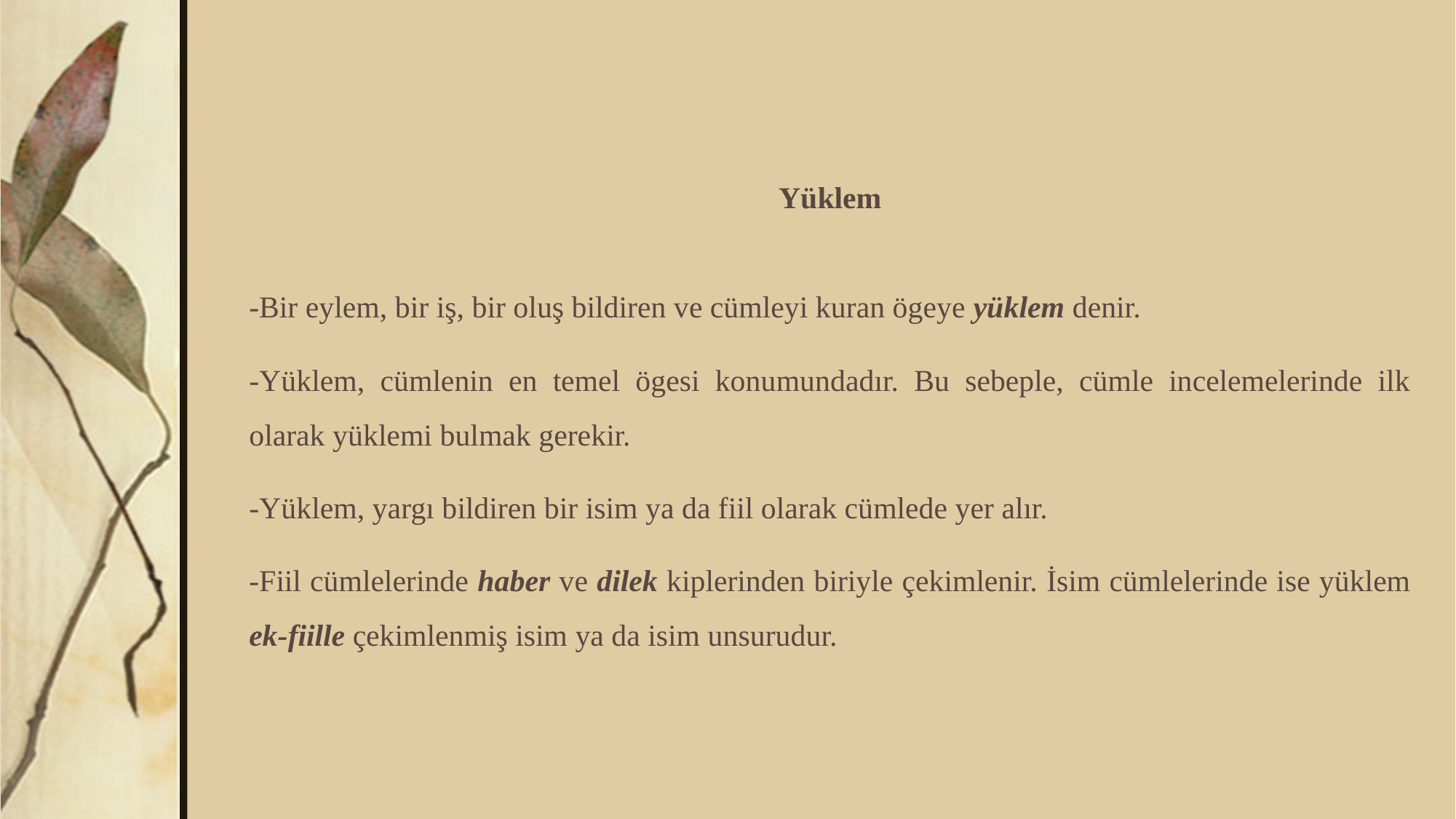

Yüklem

-Bir eylem, bir iş, bir oluş bildiren ve cümleyi kuran ögeye yüklem denir.
-Yüklem, cümlenin en temel ögesi konumundadır. Bu sebeple, cümle incelemelerinde ilk olarak yüklemi bulmak gerekir.
-Yüklem, yargı bildiren bir isim ya da fiil olarak cümlede yer alır.
-Fiil cümlelerinde haber ve dilek kiplerinden biriyle çekimlenir. İsim cümlelerinde ise yüklem ek-fiille çekimlenmiş isim ya da isim unsurudur.